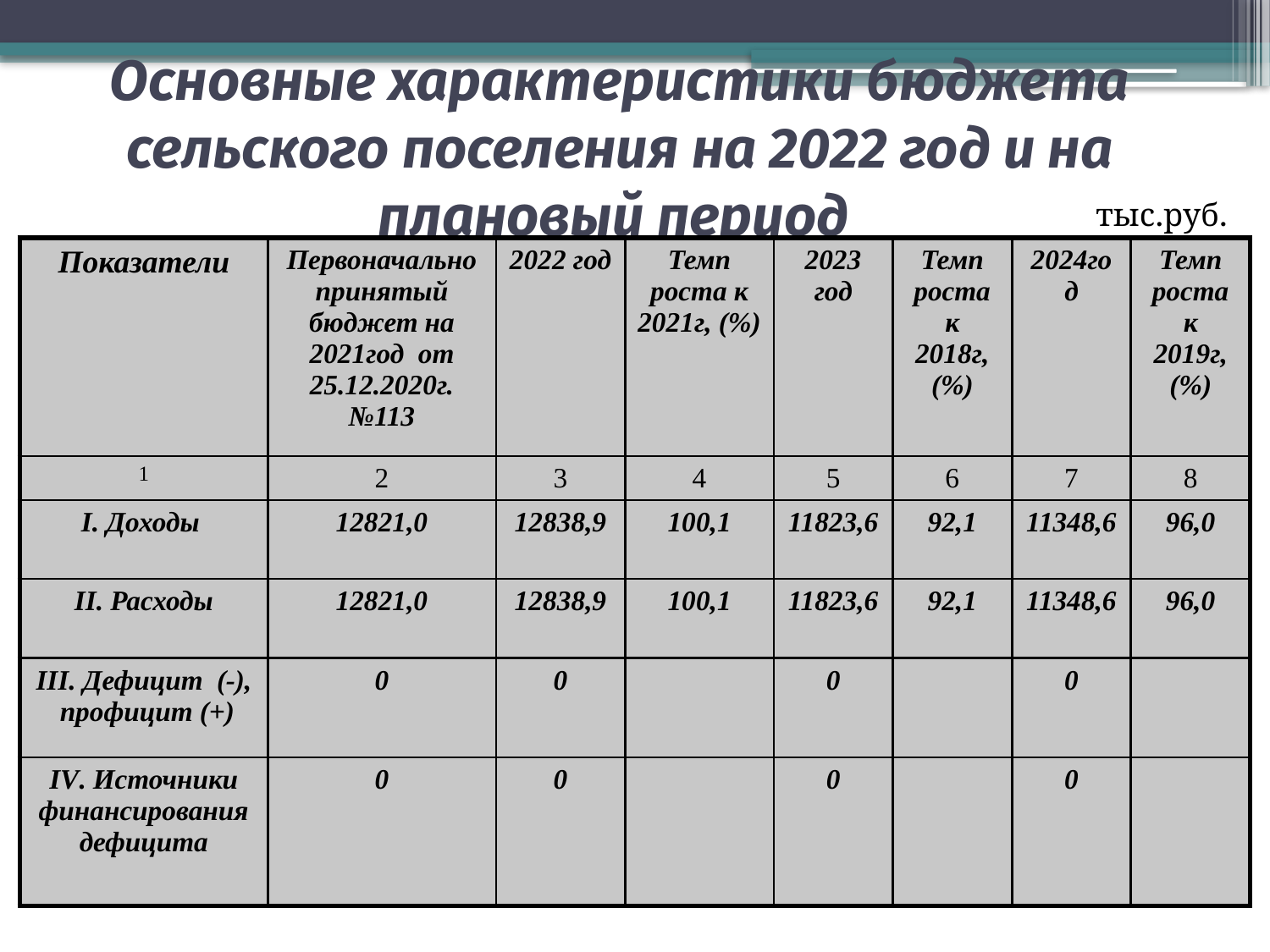

# Основные характеристики бюджета сельского поселения на 2022 год и на плановый период 2019 и 2020 годов.
тыс.руб.
| Показатели | Первоначально принятый бюджет на 2021год от 25.12.2020г. №113 | 2022 год | Темп роста к 2021г, (%) | 2023 год | Темп роста к 2018г, (%) | 2024год | Темп роста к 2019г, (%) |
| --- | --- | --- | --- | --- | --- | --- | --- |
| 1 | 2 | 3 | 4 | 5 | 6 | 7 | 8 |
| I. Доходы | 12821,0 | 12838,9 | 100,1 | 11823,6 | 92,1 | 11348,6 | 96,0 |
| II. Расходы | 12821,0 | 12838,9 | 100,1 | 11823,6 | 92,1 | 11348,6 | 96,0 |
| III. Дефицит (-), профицит (+) | 0 | 0 |  | 0 |  | 0 |  |
| IV. Источники финансирования дефицита | 0 | 0 |  | 0 |  | 0 |  |